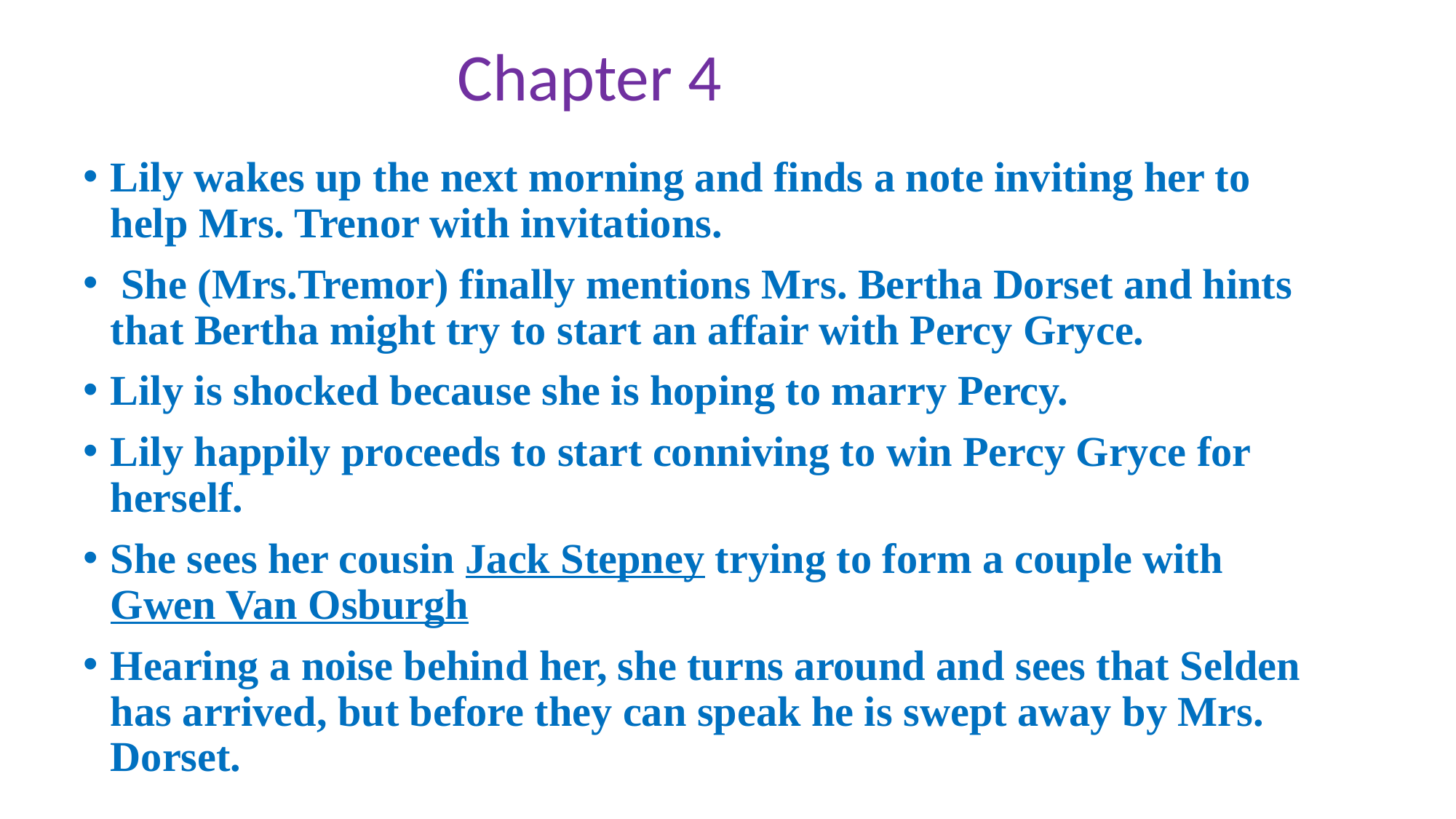

# Chapter 4
Lily wakes up the next morning and finds a note inviting her to help Mrs. Trenor with invitations.
 She (Mrs.Tremor) finally mentions Mrs. Bertha Dorset and hints that Bertha might try to start an affair with Percy Gryce.
Lily is shocked because she is hoping to marry Percy.
Lily happily proceeds to start conniving to win Percy Gryce for herself.
She sees her cousin Jack Stepney trying to form a couple with Gwen Van Osburgh
Hearing a noise behind her, she turns around and sees that Selden has arrived, but before they can speak he is swept away by Mrs. Dorset.